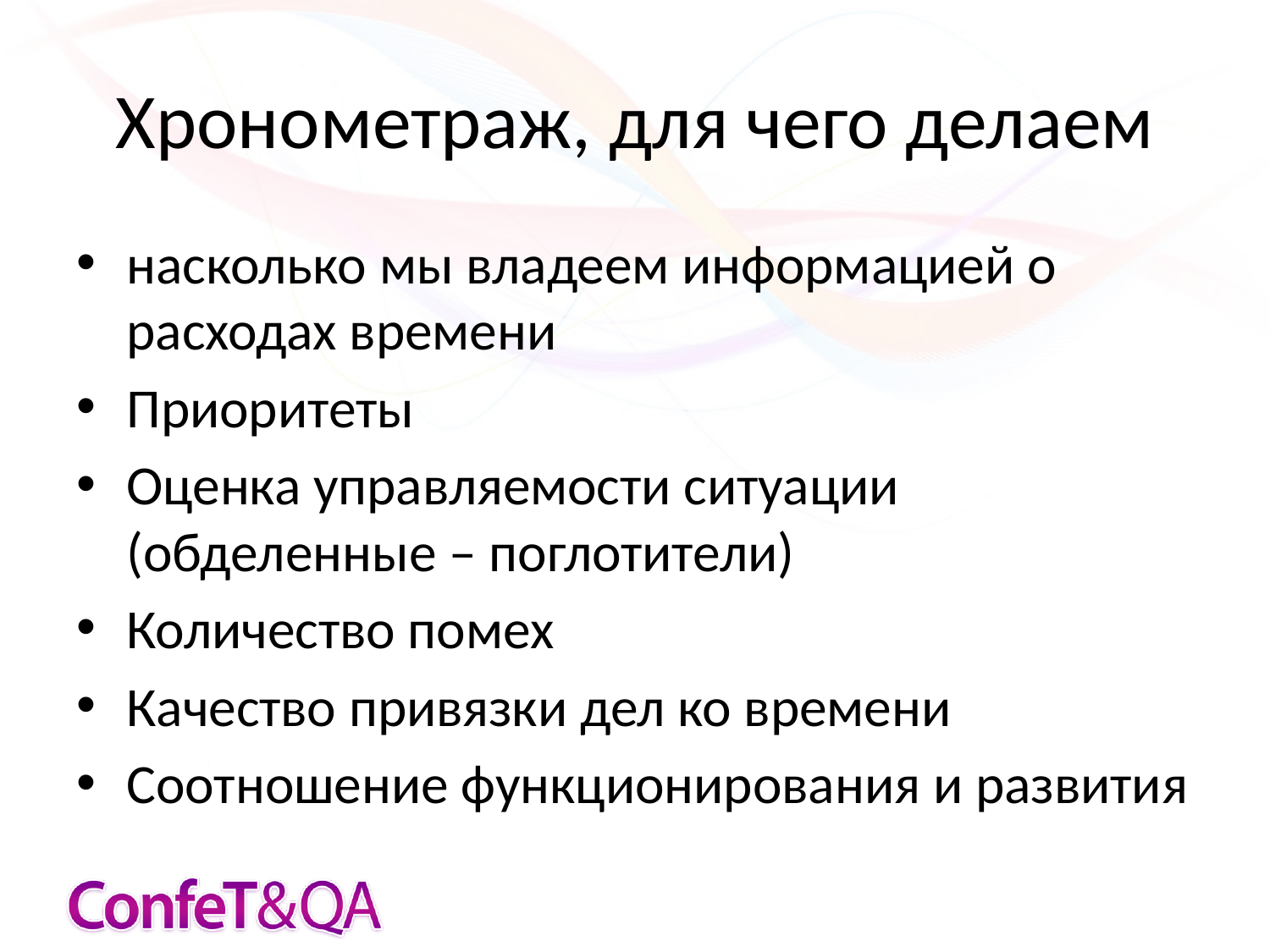

# Хронометраж, для чего делаем
насколько мы владеем информацией о расходах времени
Приоритеты
Оценка управляемости ситуации (обделенные – поглотители)
Количество помех
Качество привязки дел ко времени
Соотношение функционирования и развития